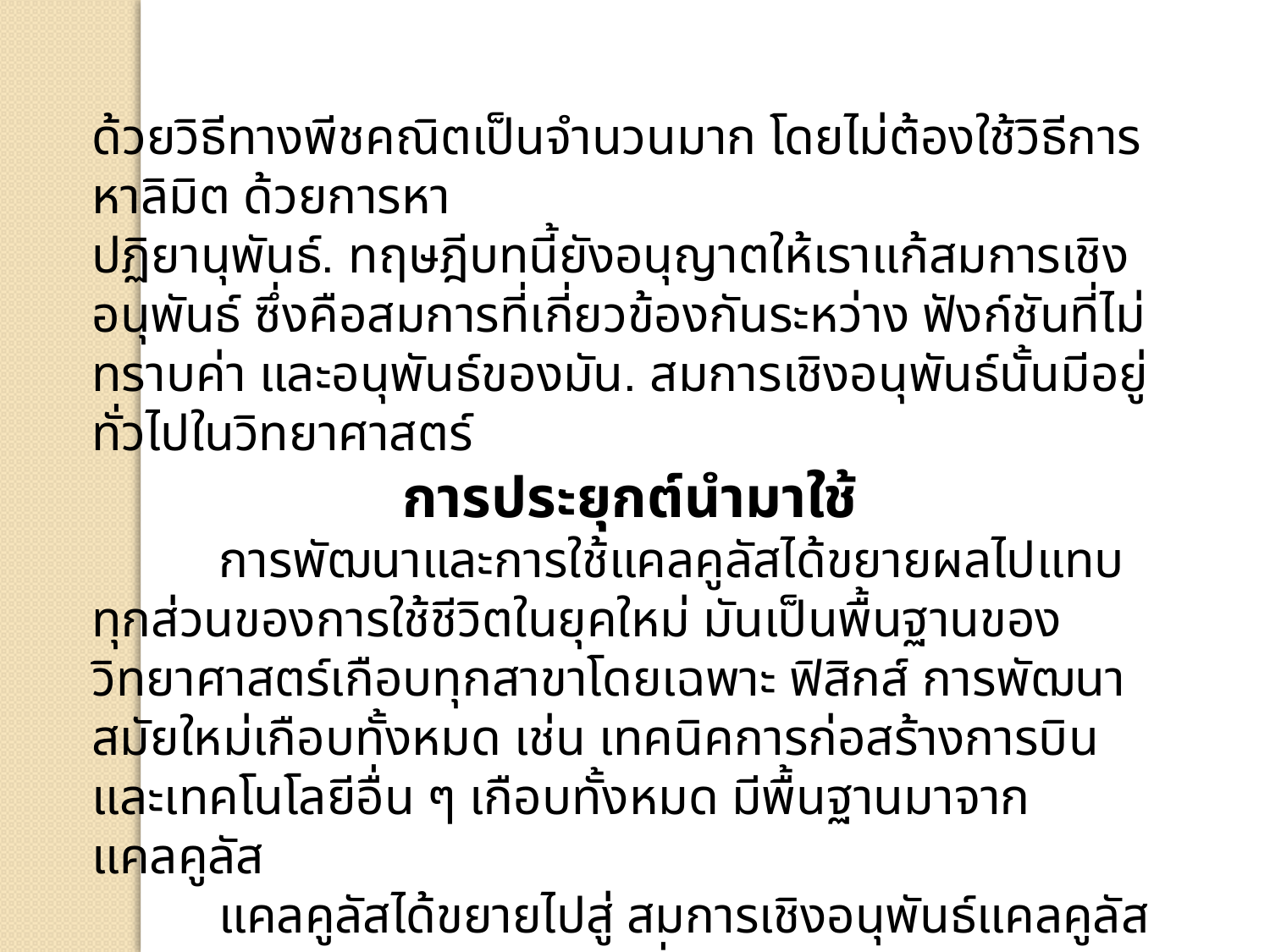

ด้วยวิธีทางพีชคณิตเป็นจำนวนมาก โดยไม่ต้องใช้วิธีการหาลิมิต ด้วยการหา
ปฏิยานุพันธ์. ทฤษฎีบทนี้ยังอนุญาตให้เราแก้สมการเชิงอนุพันธ์ ซึ่งคือสมการที่เกี่ยวข้องกันระหว่าง ฟังก์ชันที่ไม่ทราบค่า และอนุพันธ์ของมัน. สมการเชิงอนุพันธ์นั้นมีอยู่ทั่วไปในวิทยาศาสตร์
การประยุกต์นำมาใช้
	การพัฒนาและการใช้แคลคูลัสได้ขยายผลไปแทบทุกส่วนของการใช้ชีวิตในยุคใหม่ มันเป็นพื้นฐานของวิทยาศาสตร์เกือบทุกสาขาโดยเฉพาะ ฟิสิกส์ การพัฒนาสมัยใหม่เกือบทั้งหมด เช่น เทคนิคการก่อสร้างการบิน และเทคโนโลยีอื่น ๆ เกือบทั้งหมด มีพื้นฐานมาจากแคลคูลัส
	แคลคูลัสได้ขยายไปสู่ สมการเชิงอนุพันธ์แคลคูลัสเวกเตอร์ แคลคูลัสของการเปลี่ยนแปลง การวิเคราะห์เชิงซ้อนแคลคูลัสเชิงเวลาแคลคูลัสกณิกนันต์และ ทอพอโลยีเชิงอนุพันธ์